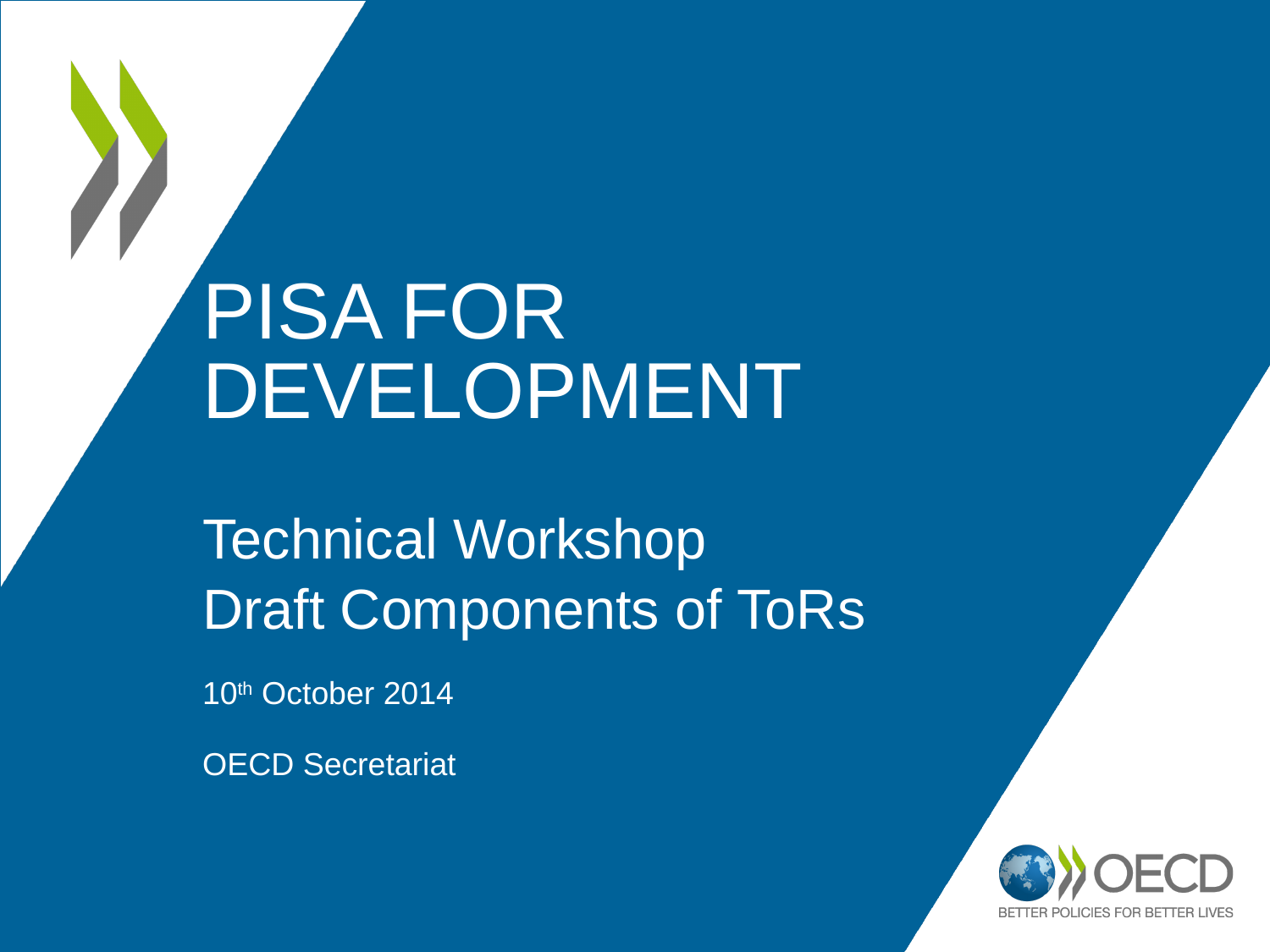

# PISA for Development
Technical Workshop

Draft Components of ToRs

10th October 2014

OECD Secretariat
1